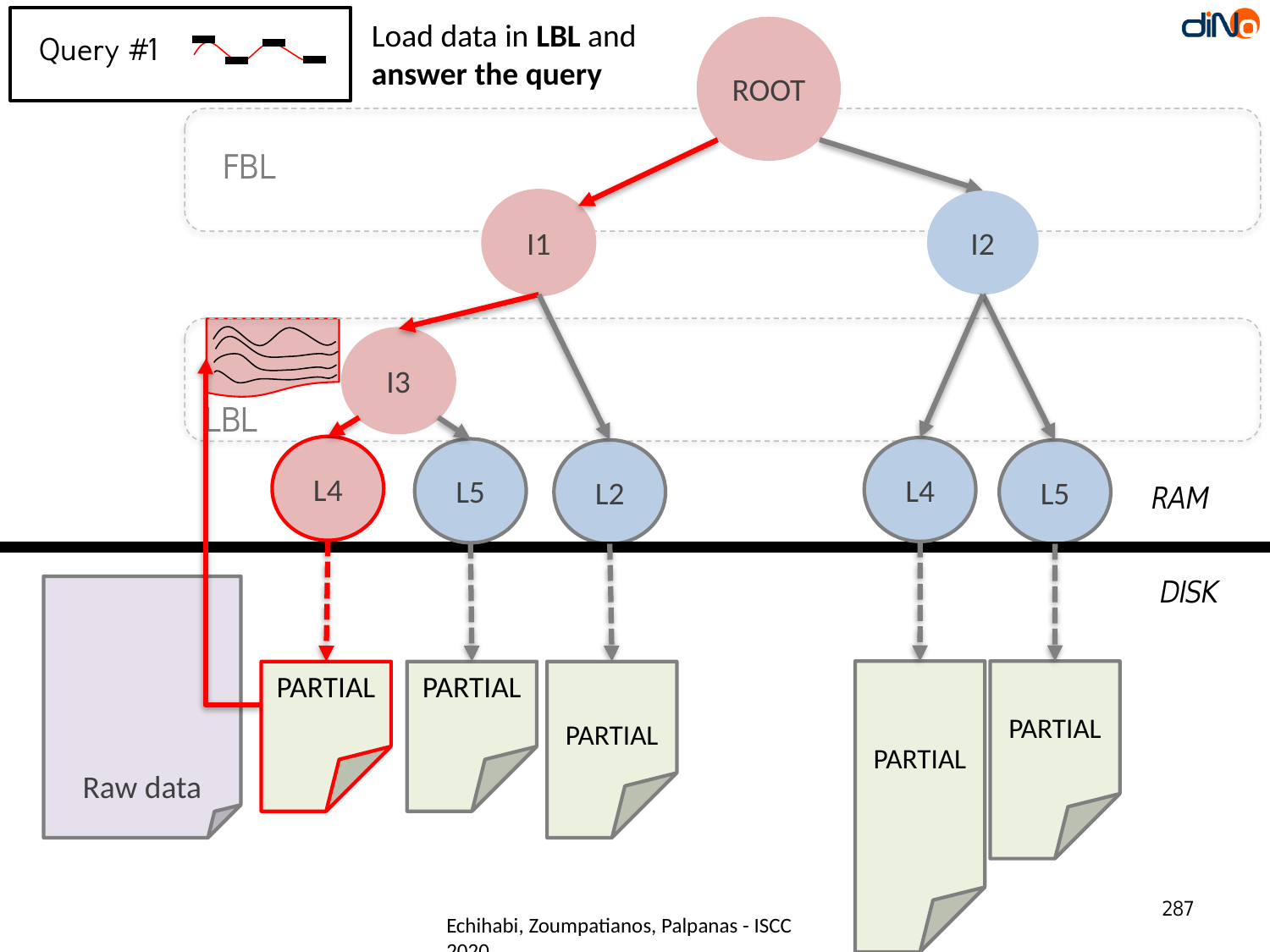

Load data in LBL and
answer the query
ROOT
Query #1

FBL
I1
I2

I3

LBL
L4
L4
L5
L2
L5
RAM
DISK

Raw data
PARTIAL

PARTIAL

PARTIAL

PARTIAL

PARTIAL

287
Echihabi, Zoumpatianos, Palpanas - ISCC 2020